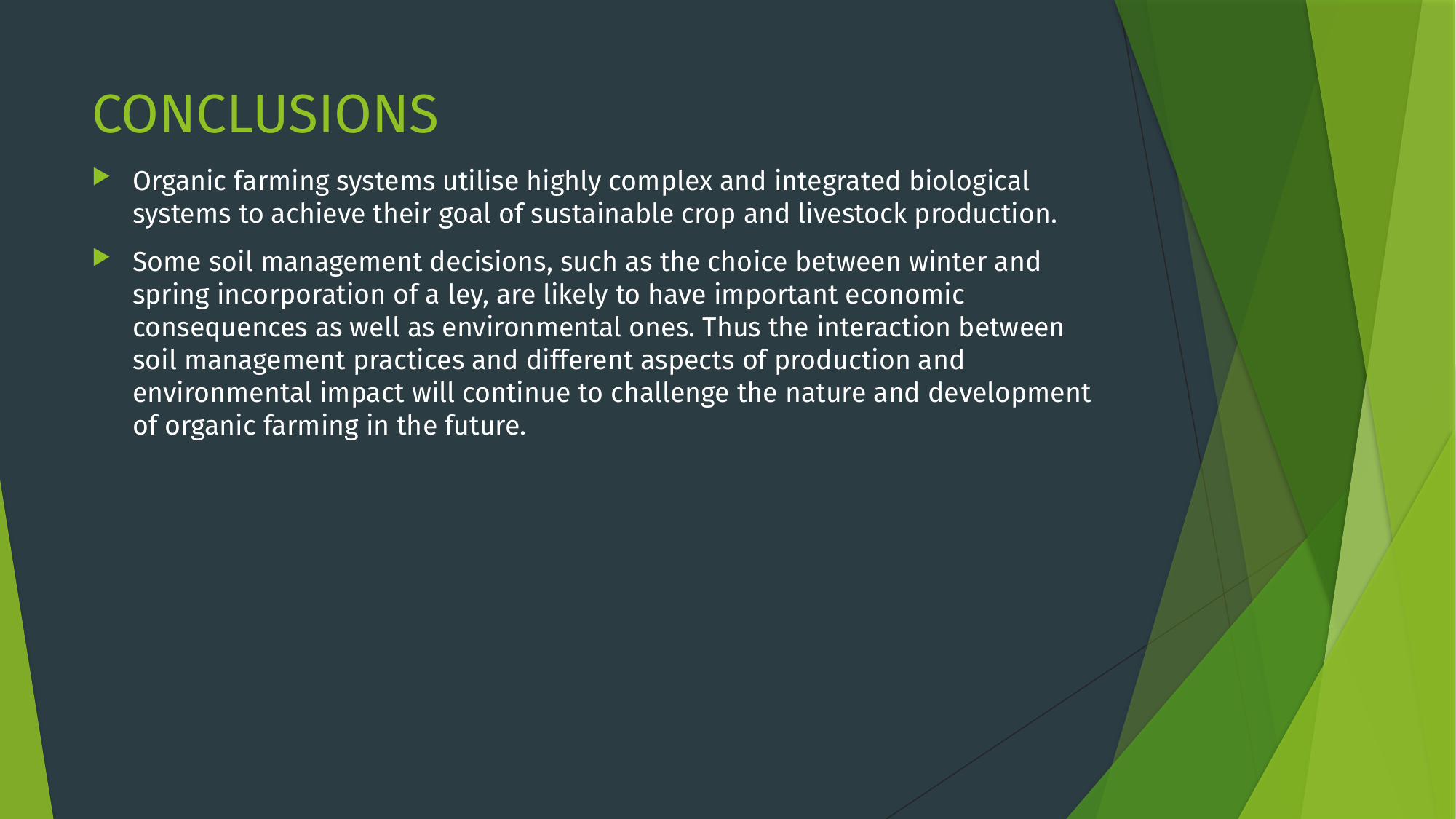

# CONCLUSIONS
Organic farming systems utilise highly complex and integrated biological systems to achieve their goal of sustainable crop and livestock production.
Some soil management decisions, such as the choice between winter and spring incorporation of a ley, are likely to have important economic consequences as well as environmental ones. Thus the interaction between soil management practices and different aspects of production and environmental impact will continue to challenge the nature and development of organic farming in the future.